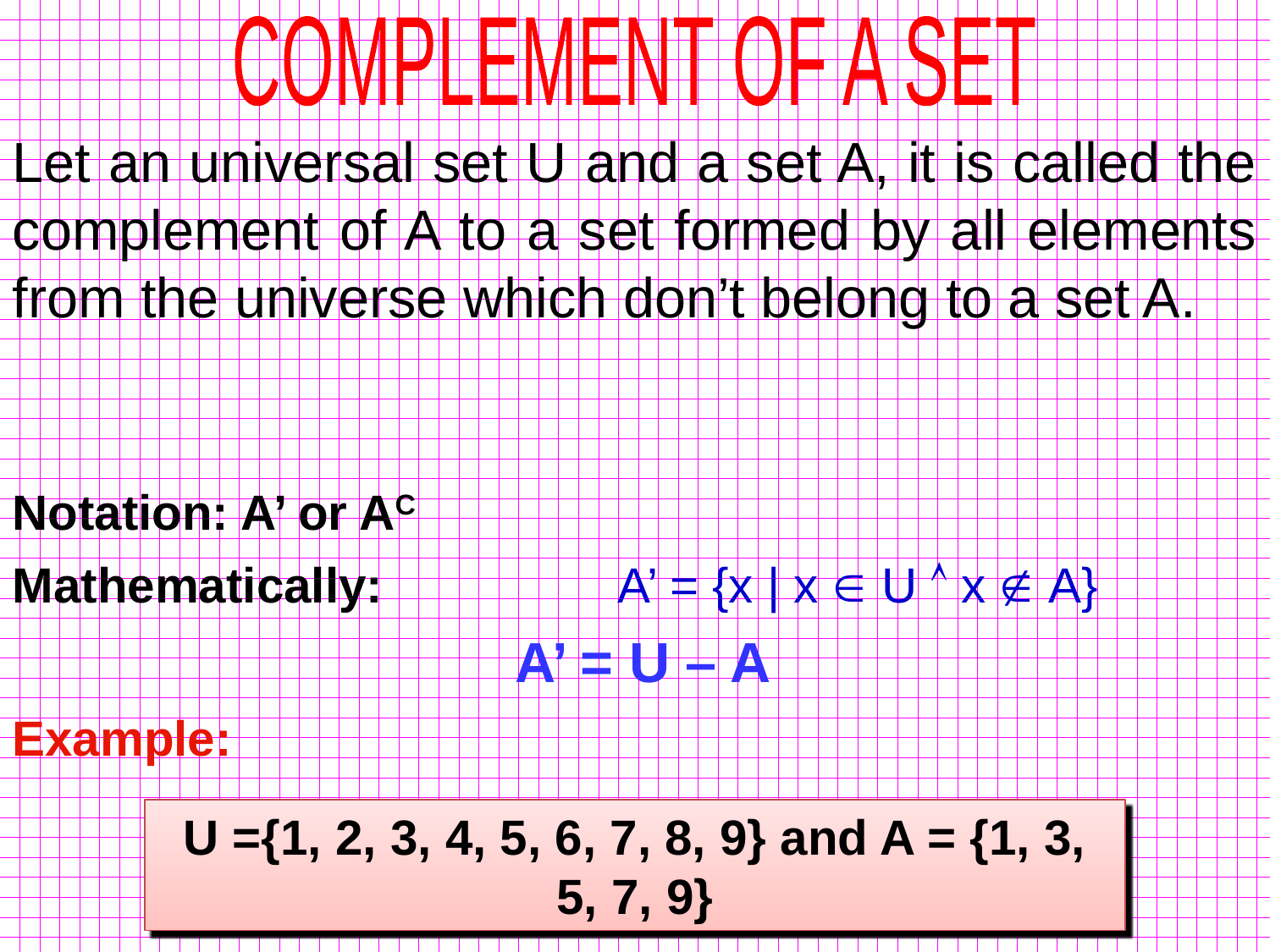

COMPLEMENT OF A SET
Let an universal set U and a set A, it is called the complement of A to a set formed by all elements from the universe which don’t belong to a set A.
Notation: A’ or AC
Mathematically:
A’ = {x | x ∈ U ∧ x ∉ A}
A’ = U – A
Example:
U ={1, 2, 3, 4, 5, 6, 7, 8, 9} and A = {1, 3, 5, 7, 9}